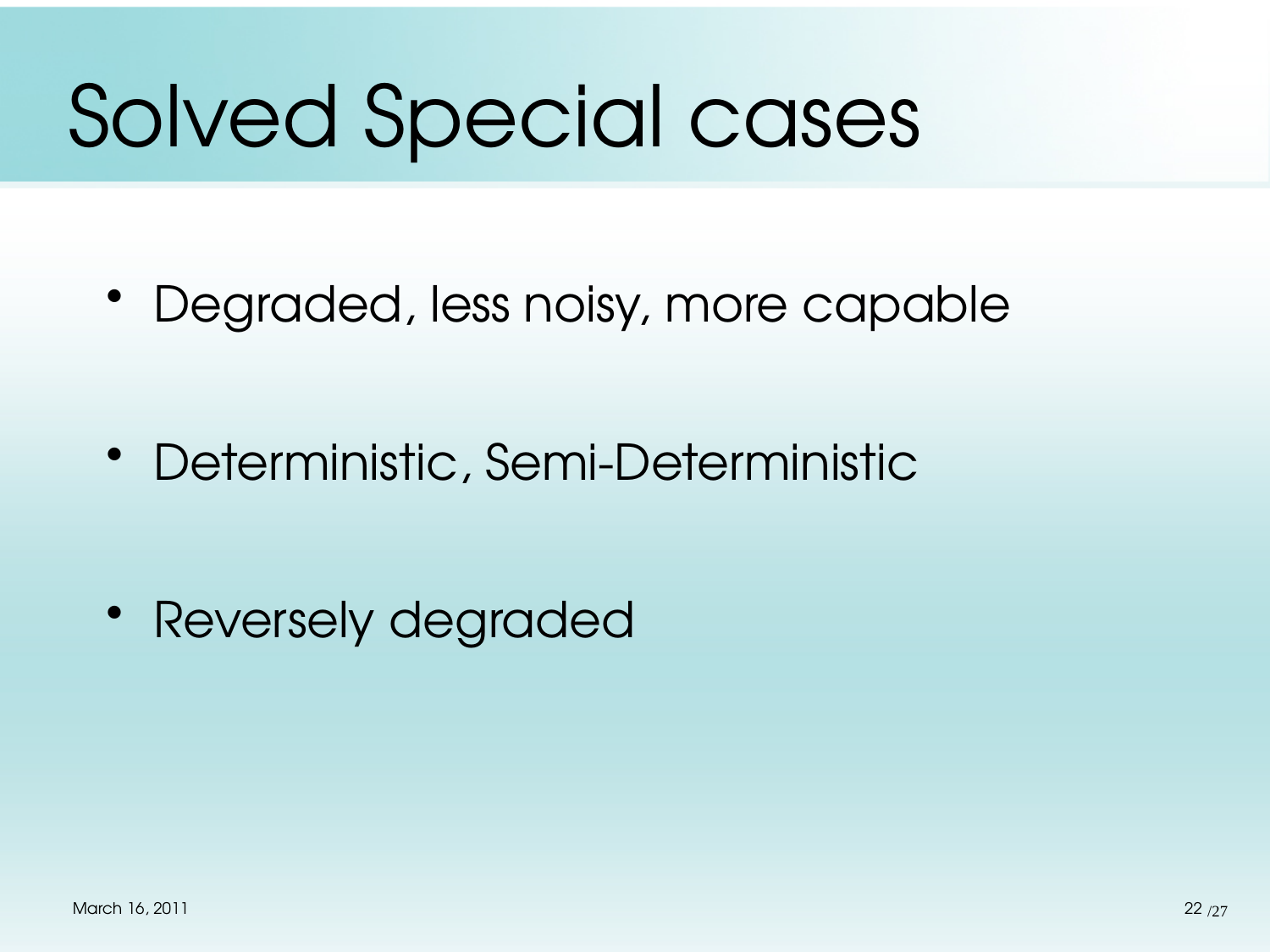

# Solved Special cases
Degraded, less noisy, more capable

Deterministic, Semi-Deterministic

Reversely degraded

March 16, 2011
22
/27